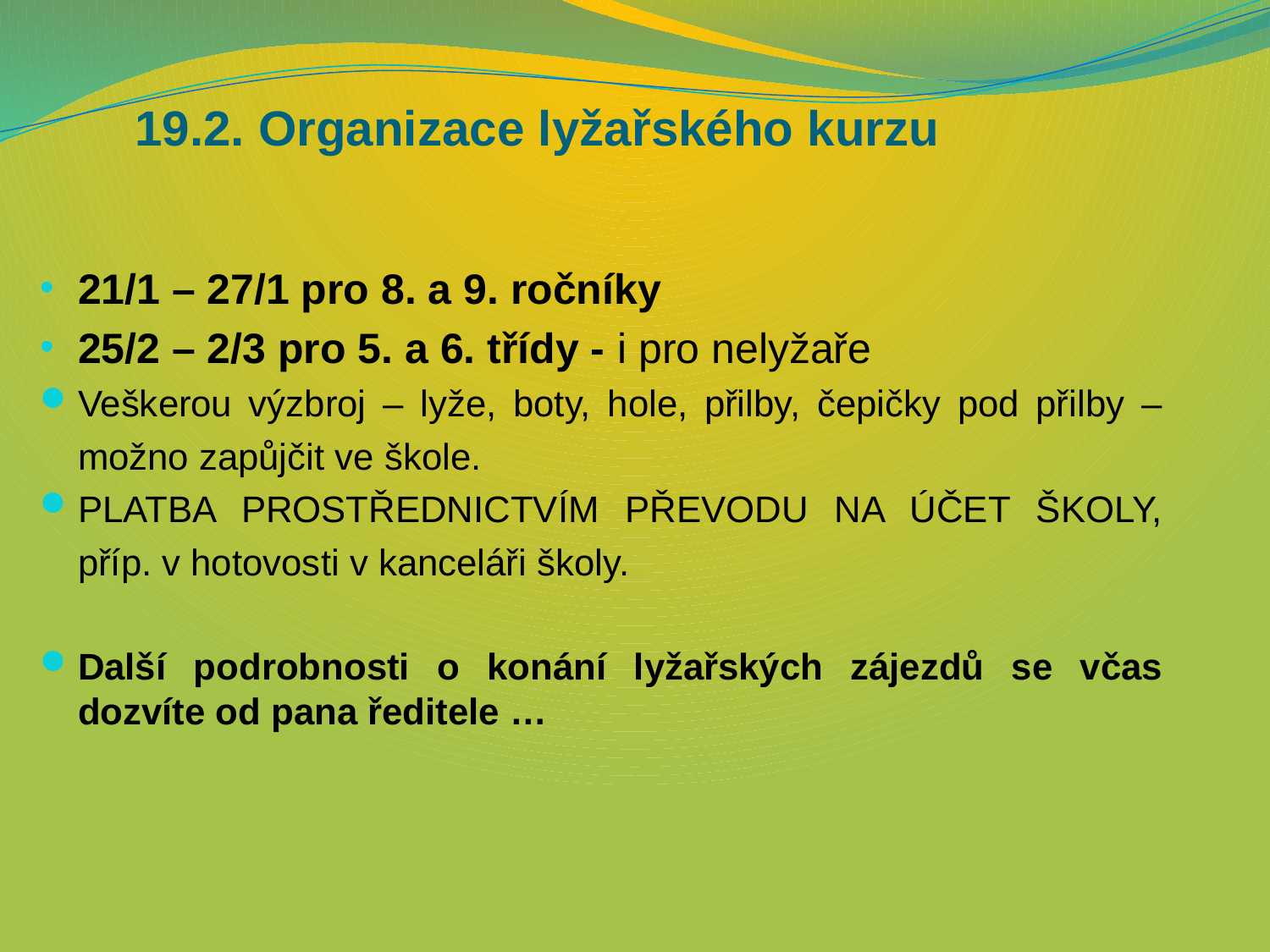

# 19.2. Organizace lyžařského kurzu

21/1 – 27/1 pro 8. a 9. ročníky
25/2 – 2/3 pro 5. a 6. třídy - i pro nelyžaře
Veškerou výzbroj – lyže, boty, hole, přilby, čepičky pod přilby – možno zapůjčit ve škole.
PLATBA PROSTŘEDNICTVÍM PŘEVODU NA ÚČET ŠKOLY, příp. v hotovosti v kanceláři školy.

Další podrobnosti o konání lyžařských zájezdů se včas dozvíte od pana ředitele …